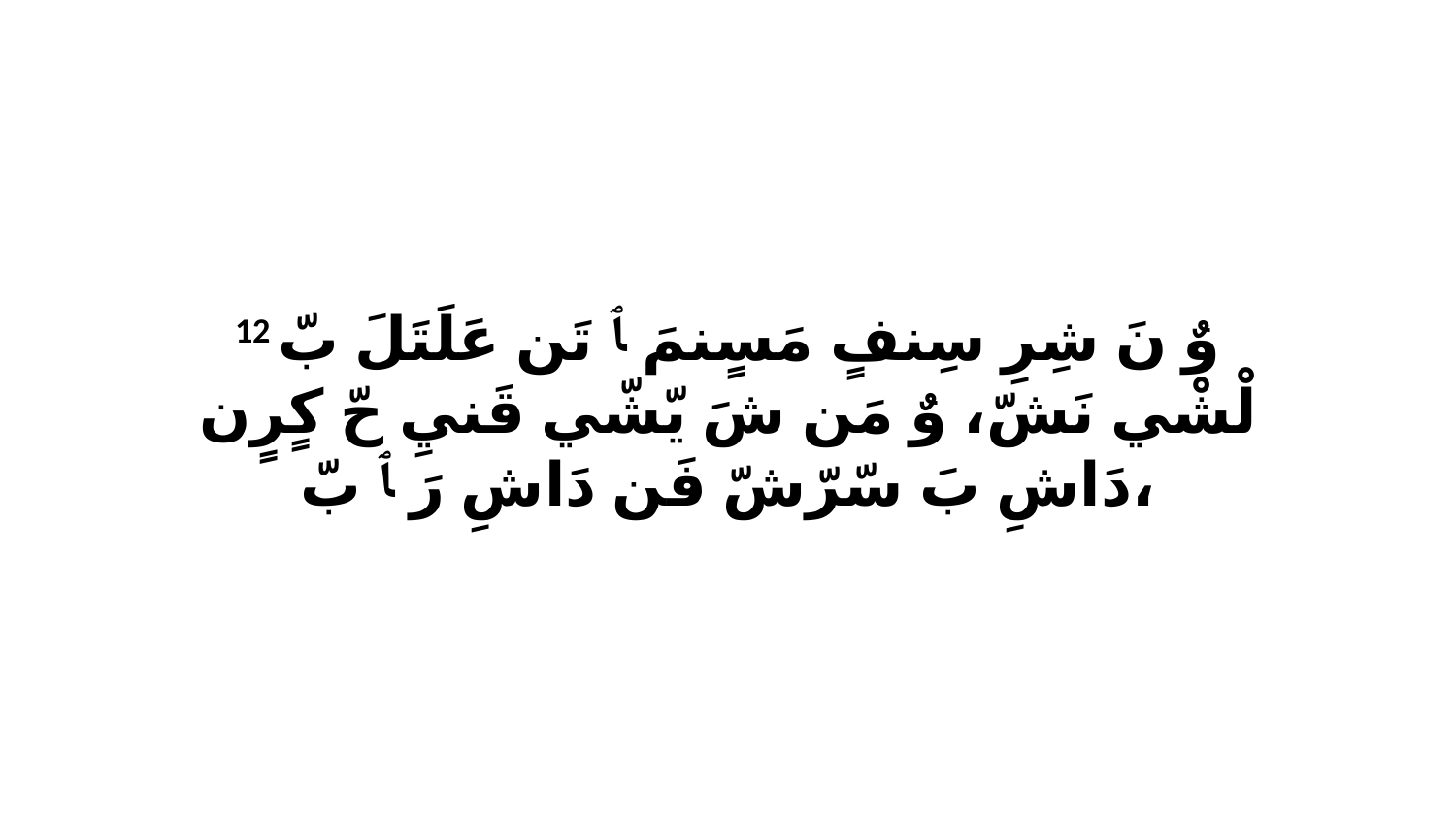

12 وٌ نَ شِرِ سِنفٍ مَسٍنمَ ﭑ تَن عَلَتَلَ بّ لْشْي نَشّ، وٌ مَن شَ يّشّي قَنيِ حّ كٍرٍن دَاشِ بَ سّرّشّ فَن دَاشِ رَ ﭑ بّ،